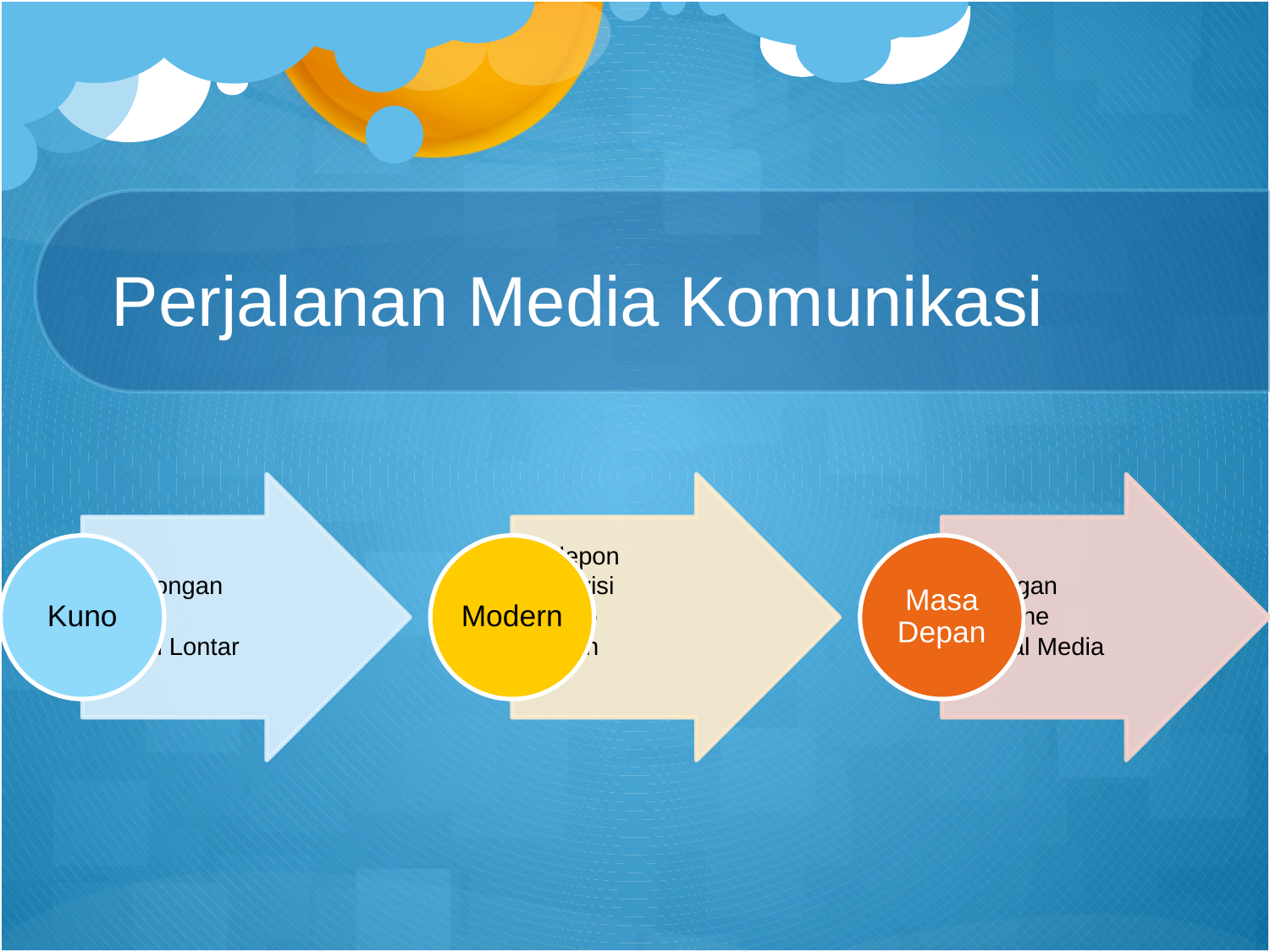

# Perjalanan Media Komunikasi
Kentongan
Asap
Daun Lontar
Kuno
Telepon
Televisi
Radio
Koran
dll
Modern
Jaringan
On Line
Social Media
Masa Depan